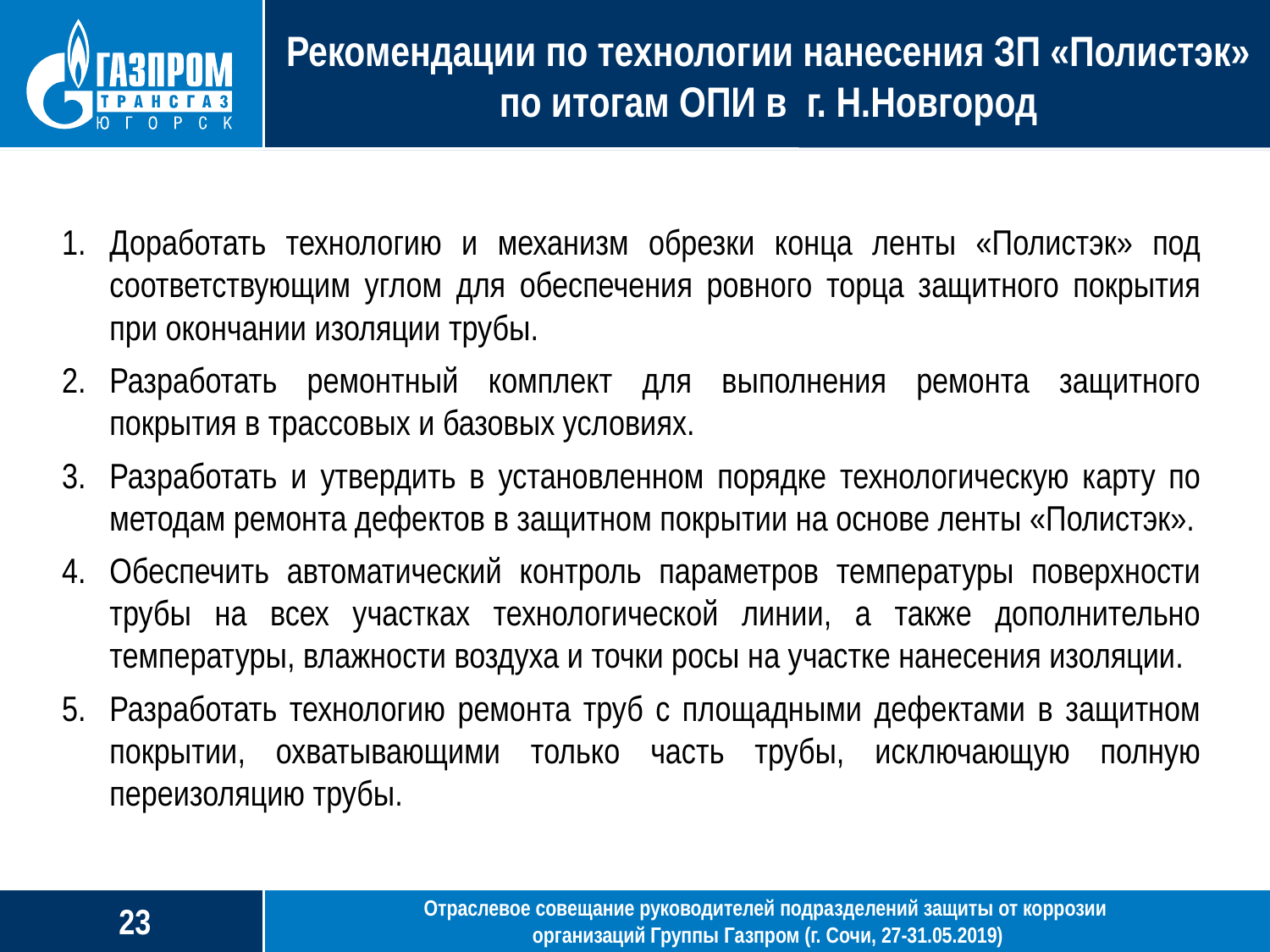

Рекомендации по технологии нанесения ЗП «Полистэк» по итогам ОПИ в  г. Н.Новгород
Доработать технологию и механизм обрезки конца ленты «Полистэк» под соответствующим углом для обеспечения ровного торца защитного покрытия при окончании изоляции трубы.
Разработать ремонтный комплект для выполнения ремонта защитного покрытия в трассовых и базовых условиях.
Разработать и утвердить в установленном порядке технологическую карту по методам ремонта дефектов в защитном покрытии на основе ленты «Полистэк».
Обеспечить автоматический контроль параметров температуры поверхности трубы на всех участках технологической линии, а также дополнительно температуры, влажности воздуха и точки росы на участке нанесения изоляции.
Разработать технологию ремонта труб с площадными дефектами в защитном покрытии, охватывающими только часть трубы, исключающую полную переизоляцию трубы.
Отраслевое совещание руководителей подразделений защиты от коррозии
организаций Группы Газпром (г. Сочи, 27-31.05.2019)
23